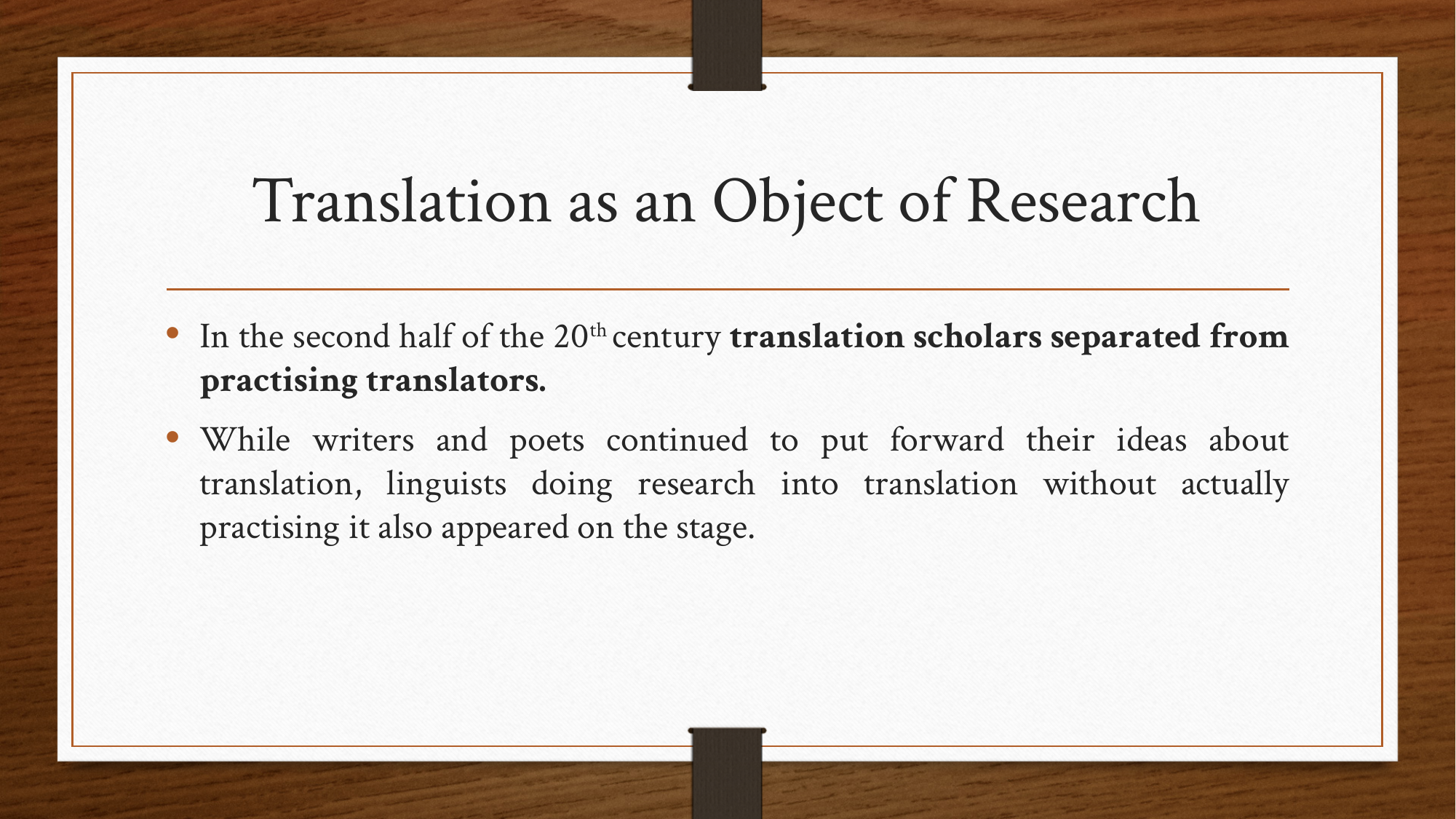

# Translation as an Object of Research
In the second half of the 20th century translation scholars separated from practising translators.
While writers and poets continued to put forward their ideas about translation, linguists doing research into translation without actually practising it also appeared on the stage.